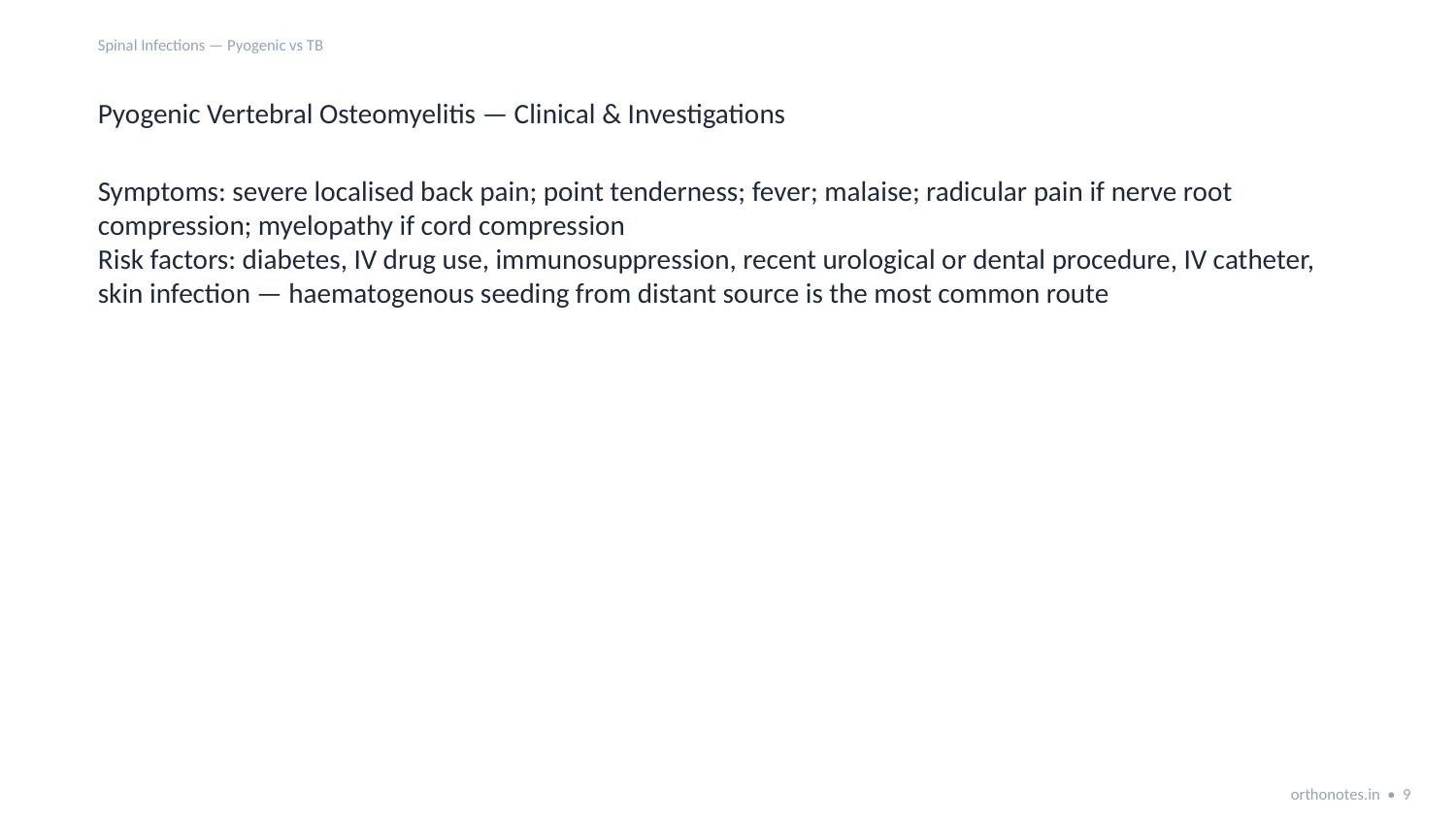

Spinal Infections — Pyogenic vs TB
Pyogenic Vertebral Osteomyelitis — Clinical & Investigations
Symptoms: severe localised back pain; point tenderness; fever; malaise; radicular pain if nerve root compression; myelopathy if cord compression
Risk factors: diabetes, IV drug use, immunosuppression, recent urological or dental procedure, IV catheter, skin infection — haematogenous seeding from distant source is the most common route
orthonotes.in  •  9